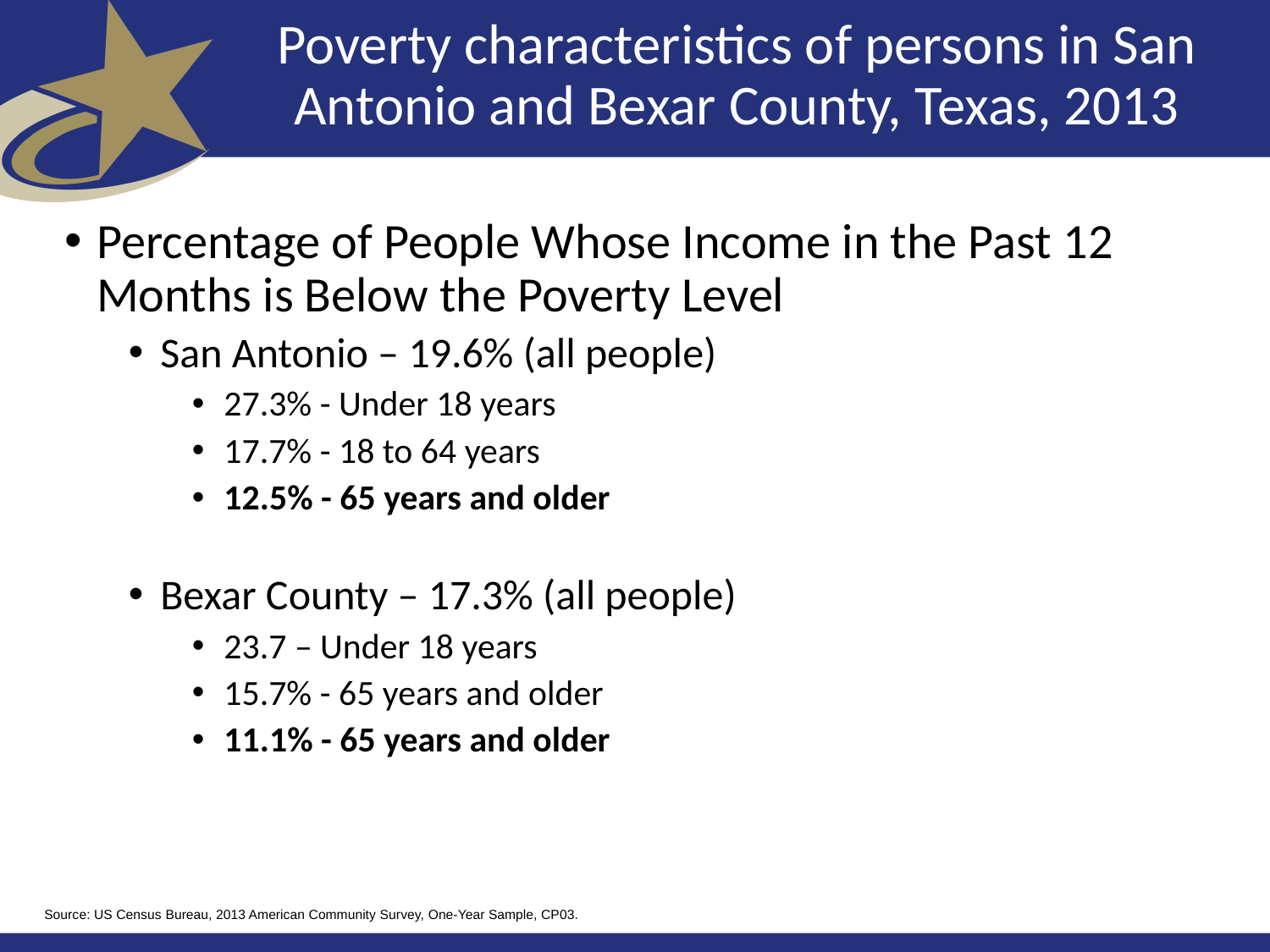

# Poverty characteristics of persons in San Antonio and Bexar County, Texas, 2013
Percentage of People Whose Income in the Past 12 Months is Below the Poverty Level
San Antonio – 19.6% (all people)
27.3% - Under 18 years
17.7% - 18 to 64 years
12.5% - 65 years and older

Bexar County – 17.3% (all people)
23.7 – Under 18 years
15.7% - 65 years and older
11.1% - 65 years and older

Source: US Census Bureau, 2013 American Community Survey, One-Year Sample, CP03.